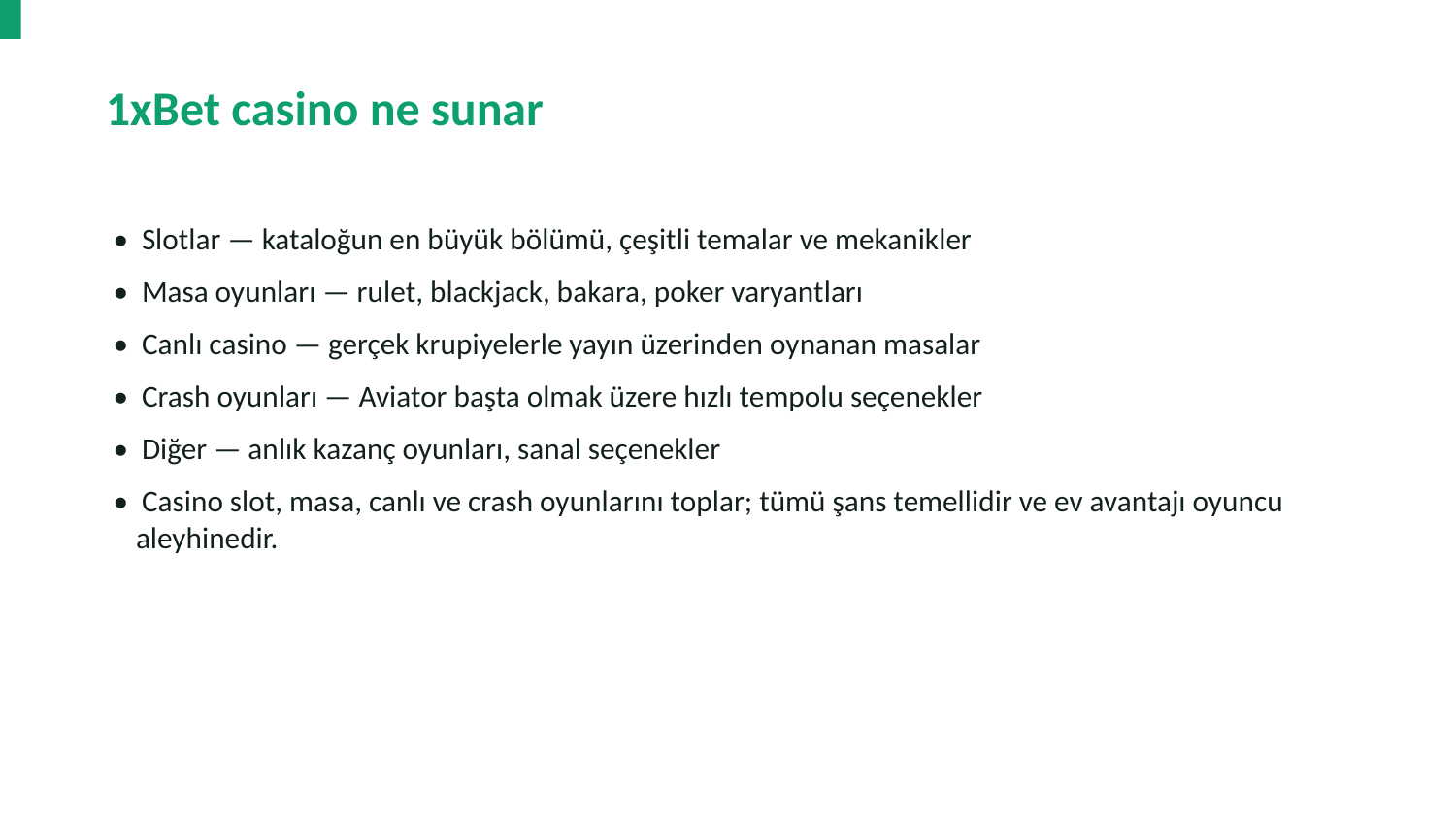

1xBet casino ne sunar
•  Slotlar — kataloğun en büyük bölümü, çeşitli temalar ve mekanikler
•  Masa oyunları — rulet, blackjack, bakara, poker varyantları
•  Canlı casino — gerçek krupiyelerle yayın üzerinden oynanan masalar
•  Crash oyunları — Aviator başta olmak üzere hızlı tempolu seçenekler
•  Diğer — anlık kazanç oyunları, sanal seçenekler
•  Casino slot, masa, canlı ve crash oyunlarını toplar; tümü şans temellidir ve ev avantajı oyuncu aleyhinedir.